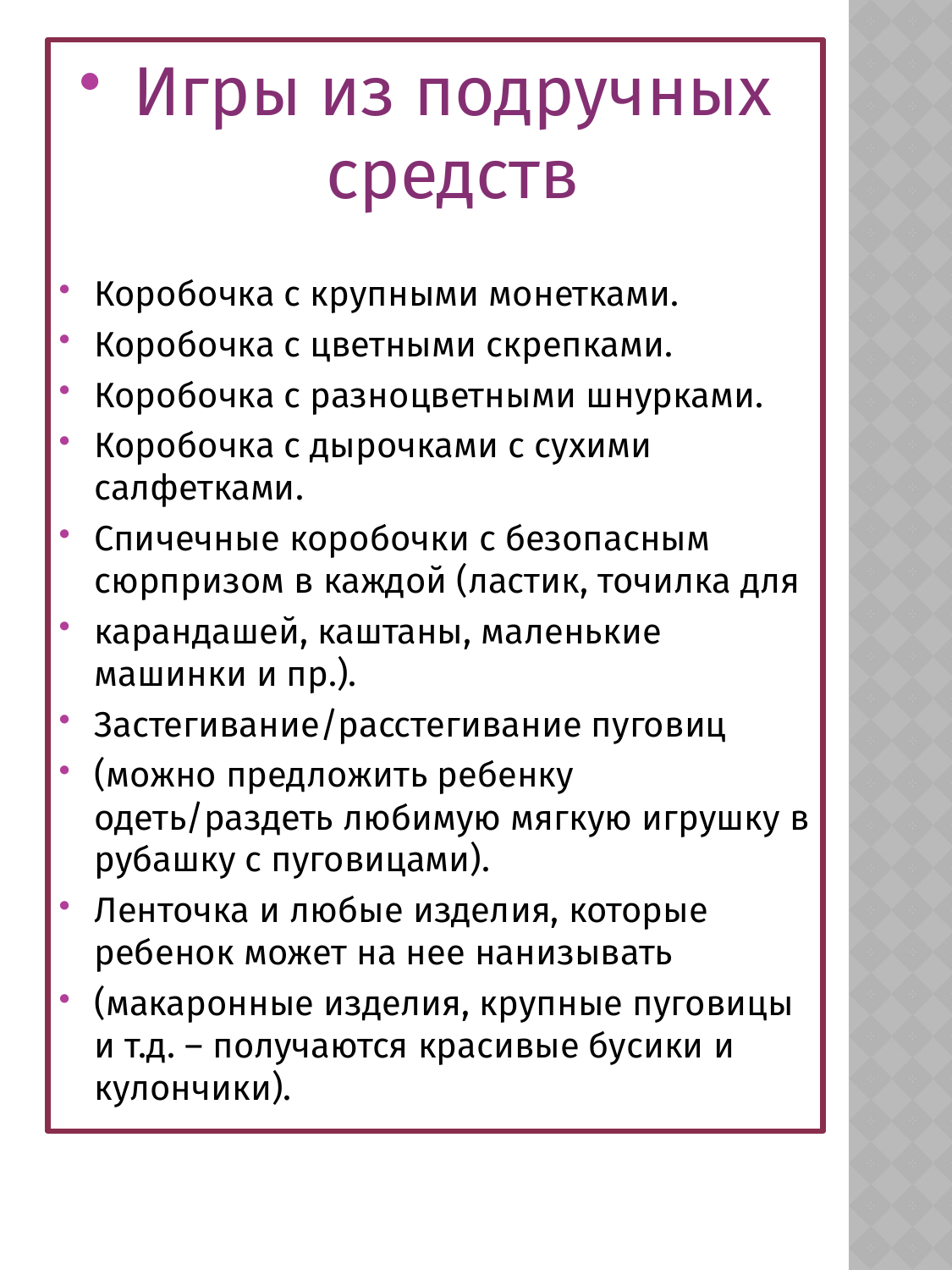

Игры из подручных средств

Коробочка с крупными монетками.
Коробочка с цветными скрепками.
Коробочка с разноцветными шнурками.
Коробочка с дырочками с сухими салфетками.
Спичечные коробочки с безопасным сюрпризом в каждой (ластик, точилка для
карандашей, каштаны, маленькие машинки и пр.).
Застегивание/расстегивание пуговиц
(можно предложить ребенку одеть/раздеть любимую мягкую игрушку в рубашку с пуговицами).
Ленточка и любые изделия, которые ребенок может на нее нанизывать
(макаронные изделия, крупные пуговицы и т.д. – получаются красивые бусики и кулончики).